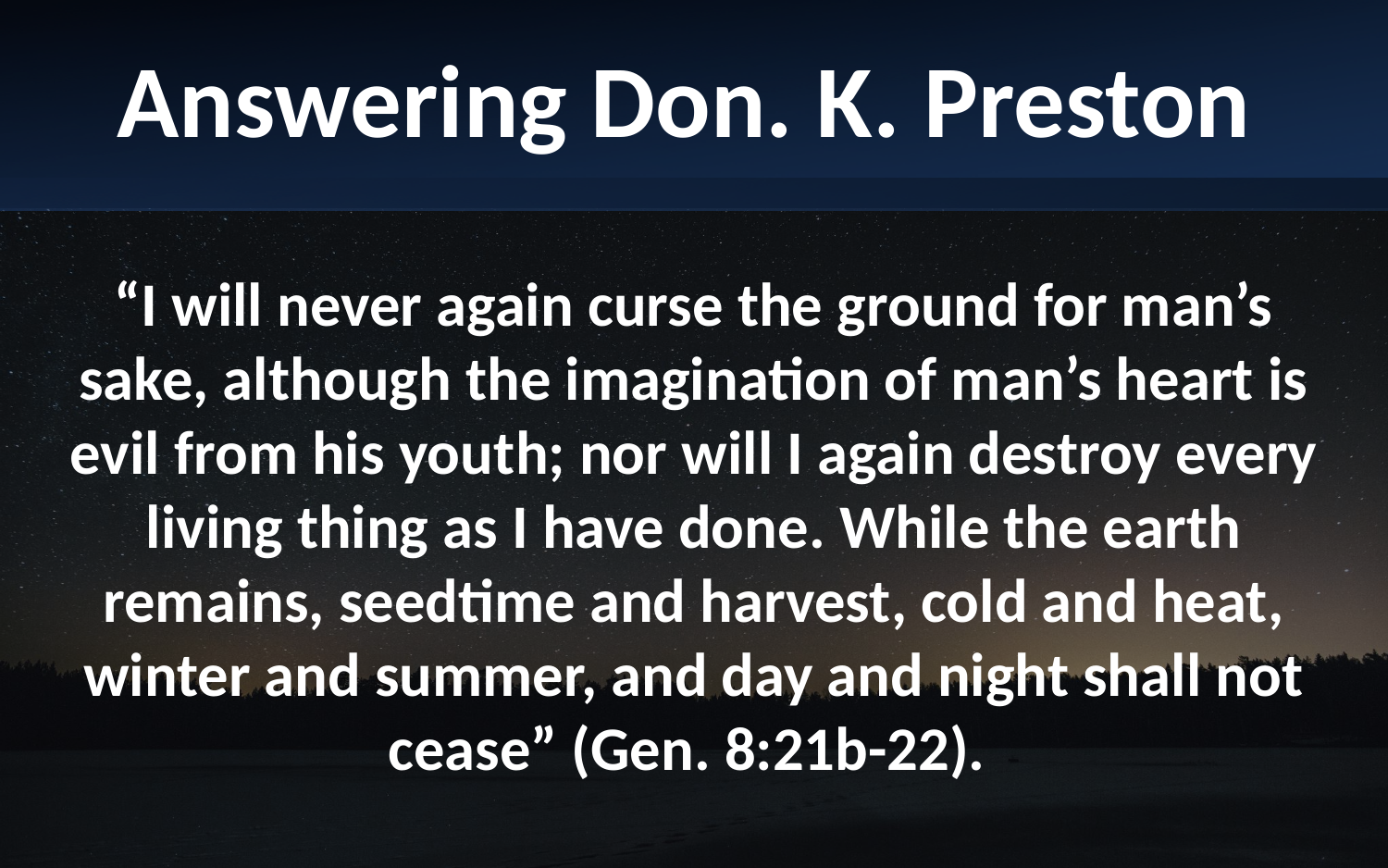

Answering Don. K. Preston
“I will never again curse the ground for man’s sake, although the imagination of man’s heart is evil from his youth; nor will I again destroy every living thing as I have done. While the earth remains, seedtime and harvest, cold and heat, winter and summer, and day and night shall not cease” (Gen. 8:21b-22).